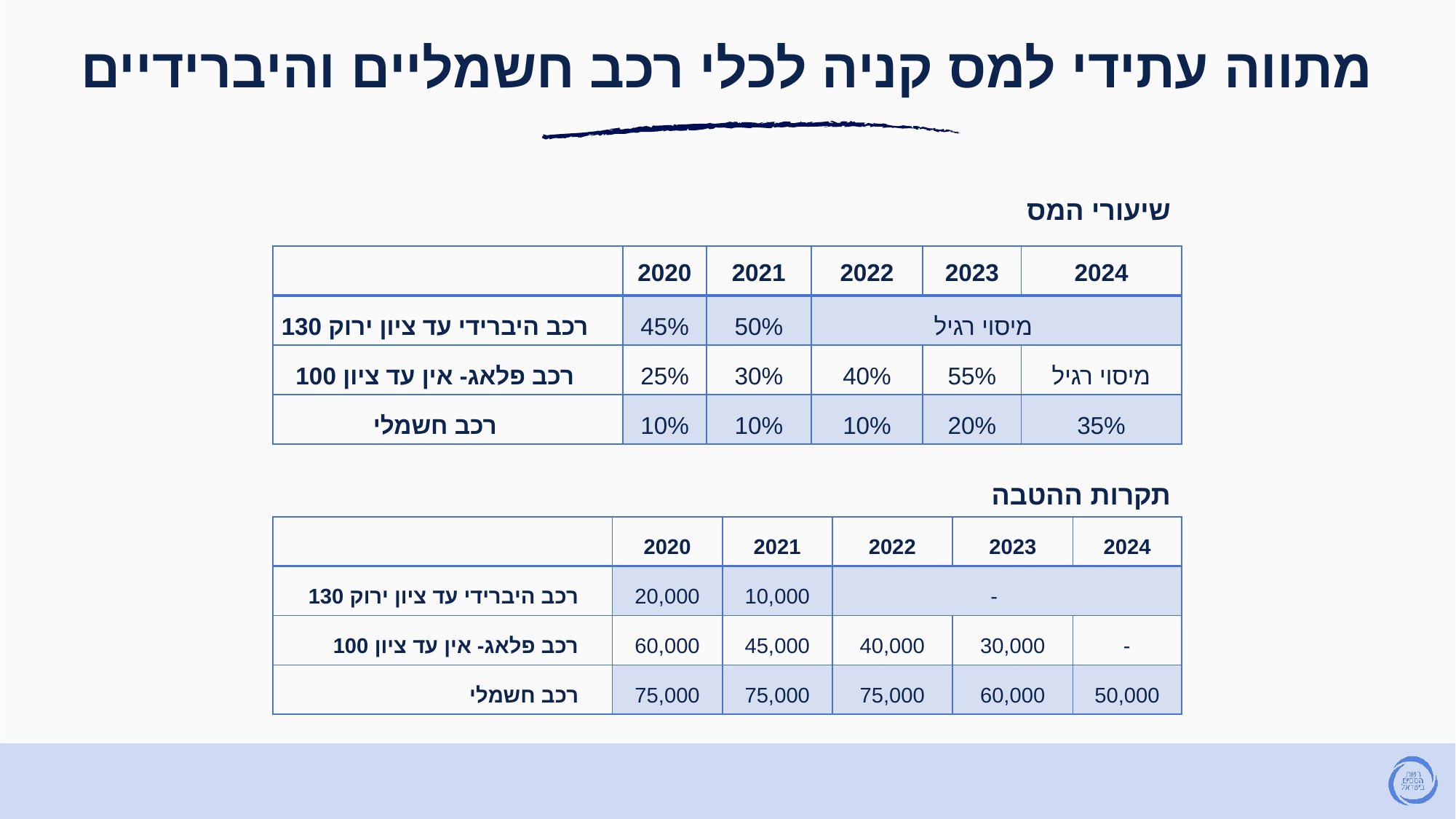

מתווה עתידי למס קניה לכלי רכב חשמליים והיברידיים

שיעורי המס
|  | 2020 | 2021 | 2022 | 2023 | 2024 |
| --- | --- | --- | --- | --- | --- |
| רכב היברידי עד ציון ירוק 130 | 45% | 50% | מיסוי רגיל |  |  |
| רכב פלאג- אין עד ציון 100 | 25% | 30% | 40% | 55% | מיסוי רגיל |
| רכב חשמלי | 10% | 10% | 10% | 20% | 35% |
תקרות ההטבה
|  | 2020 | 2021 | 2022 | 2023 | 2024 |
| --- | --- | --- | --- | --- | --- |
| רכב היברידי עד ציון ירוק 130 | 20,000 | 10,000 | - |  |  |
| רכב פלאג- אין עד ציון 100 | 60,000 | 45,000 | 40,000 | 30,000 | - |
| רכב חשמלי | 75,000 | 75,000 | 75,000 | 60,000 | 50,000 |